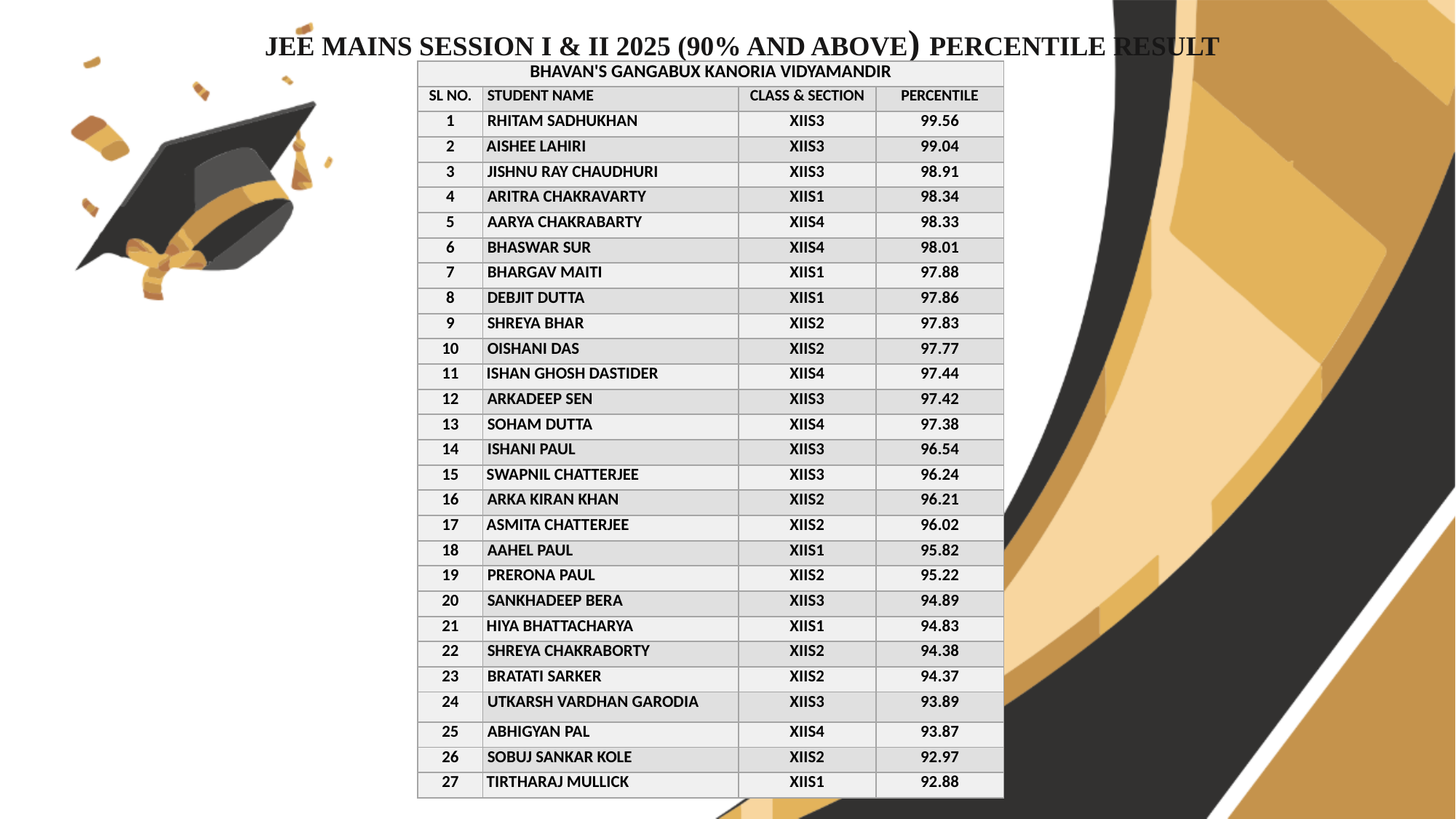

JEE MAINS SESSION I & II 2025 (90% AND ABOVE) PERCENTILE RESULT
| BHAVAN'S GANGABUX KANORIA VIDYAMANDIR |  |  |  |
| --- | --- | --- | --- |
| SL NO. | STUDENT NAME | CLASS & SECTION | PERCENTILE |
| 1 | RHITAM SADHUKHAN | XIIS3 | 99.56 |
| 2 | AISHEE LAHIRI | XIIS3 | 99.04 |
| 3 | JISHNU RAY CHAUDHURI | XIIS3 | 98.91 |
| 4 | ARITRA CHAKRAVARTY | XIIS1 | 98.34 |
| 5 | AARYA CHAKRABARTY | XIIS4 | 98.33 |
| 6 | BHASWAR SUR | XIIS4 | 98.01 |
| 7 | BHARGAV MAITI | XIIS1 | 97.88 |
| 8 | DEBJIT DUTTA | XIIS1 | 97.86 |
| 9 | SHREYA BHAR | XIIS2 | 97.83 |
| 10 | OISHANI DAS | XIIS2 | 97.77 |
| 11 | ISHAN GHOSH DASTIDER | XIIS4 | 97.44 |
| 12 | ARKADEEP SEN | XIIS3 | 97.42 |
| 13 | SOHAM DUTTA | XIIS4 | 97.38 |
| 14 | ISHANI PAUL | XIIS3 | 96.54 |
| 15 | SWAPNIL CHATTERJEE | XIIS3 | 96.24 |
| 16 | ARKA KIRAN KHAN | XIIS2 | 96.21 |
| 17 | ASMITA CHATTERJEE | XIIS2 | 96.02 |
| 18 | AAHEL PAUL | XIIS1 | 95.82 |
| 19 | PRERONA PAUL | XIIS2 | 95.22 |
| 20 | SANKHADEEP BERA | XIIS3 | 94.89 |
| 21 | HIYA BHATTACHARYA | XIIS1 | 94.83 |
| 22 | SHREYA CHAKRABORTY | XIIS2 | 94.38 |
| 23 | BRATATI SARKER | XIIS2 | 94.37 |
| 24 | UTKARSH VARDHAN GARODIA | XIIS3 | 93.89 |
| 25 | ABHIGYAN PAL | XIIS4 | 93.87 |
| 26 | SOBUJ SANKAR KOLE | XIIS2 | 92.97 |
| 27 | TIRTHARAJ MULLICK | XIIS1 | 92.88 |